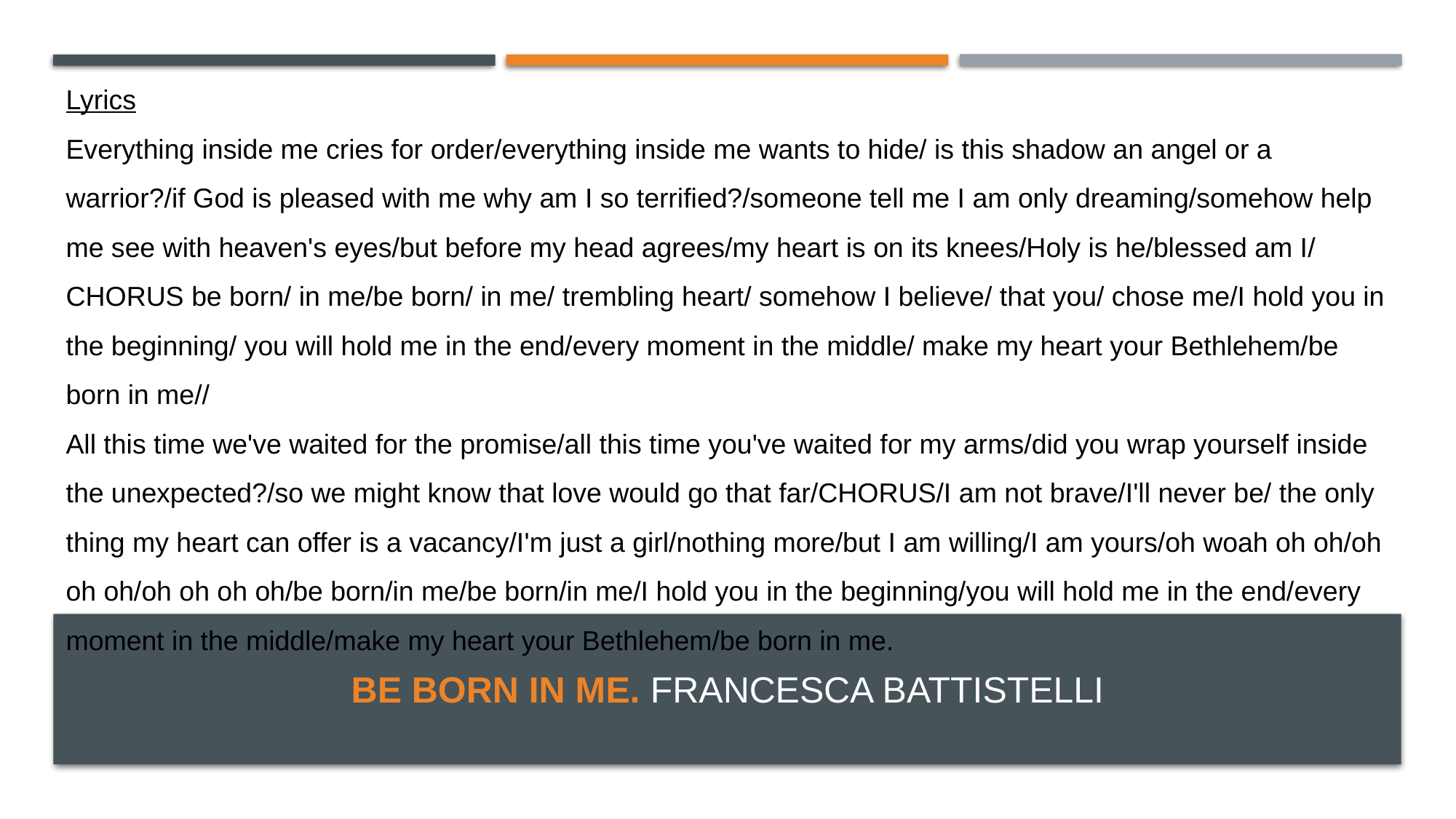

Lyrics
Everything inside me cries for order/everything inside me wants to hide/ is this shadow an angel or a warrior?/if God is pleased with me why am I so terrified?/someone tell me I am only dreaming/somehow help me see with heaven's eyes/but before my head agrees/my heart is on its knees/Holy is he/blessed am I/ CHORUS be born/ in me/be born/ in me/ trembling heart/ somehow I believe/ that you/ chose me/I hold you in the beginning/ you will hold me in the end/every moment in the middle/ make my heart your Bethlehem/be born in me//
All this time we've waited for the promise/all this time you've waited for my arms/did you wrap yourself inside the unexpected?/so we might know that love would go that far/CHORUS/I am not brave/I'll never be/ the only thing my heart can offer is a vacancy/I'm just a girl/nothing more/but I am willing/I am yours/oh woah oh oh/oh oh oh/oh oh oh oh/be born/in me/be born/in me/I hold you in the beginning/you will hold me in the end/every moment in the middle/make my heart your Bethlehem/be born in me.
BE BORN IN ME. Francesca Battistelli